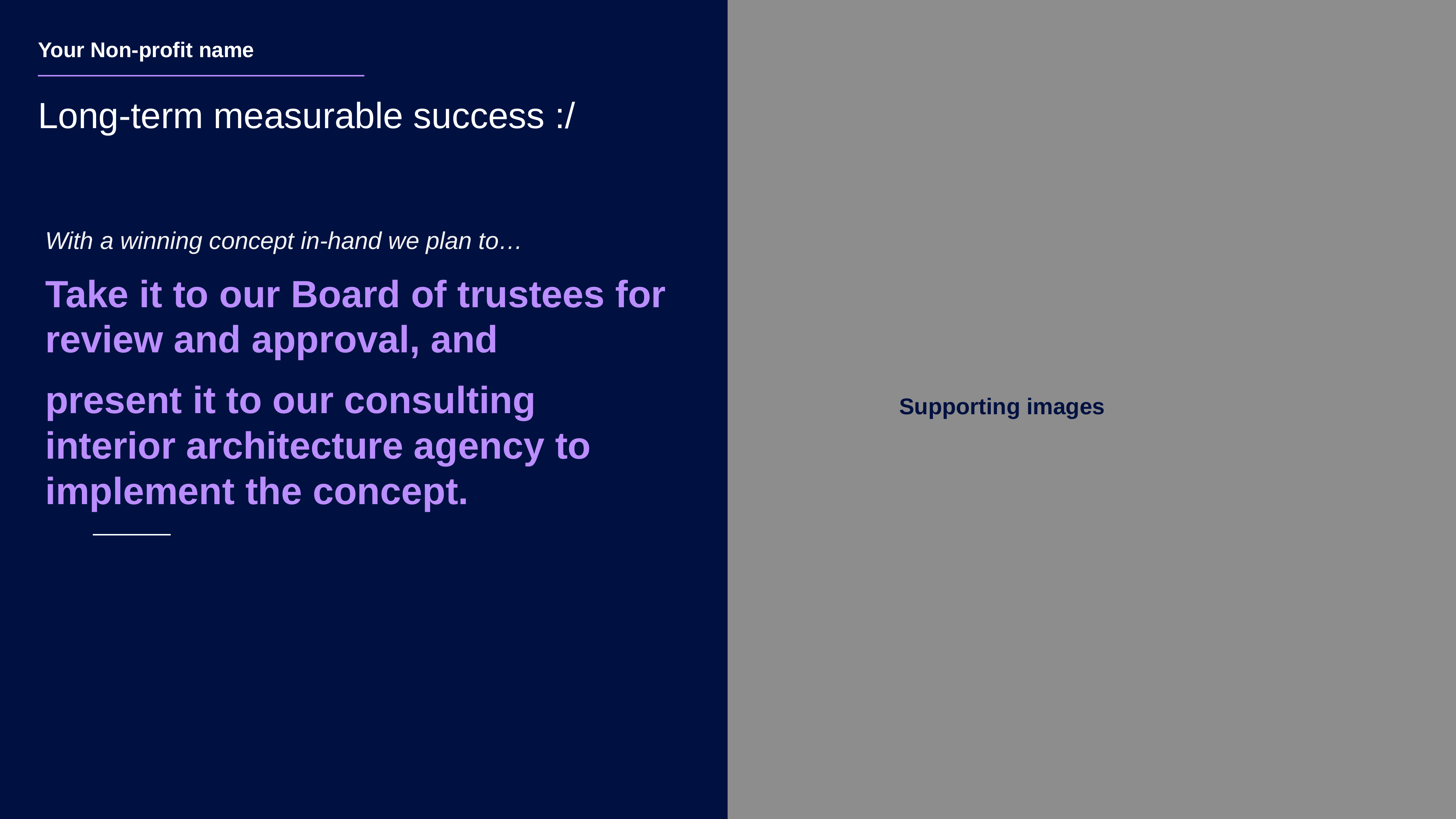

Your Non-profit name

Long-term measurable success :/
With a winning concept in-hand we plan to…
Take it to our Board of trustees for review and approval, and
present it to our consulting interior architecture agency to implement the concept.
Supporting images